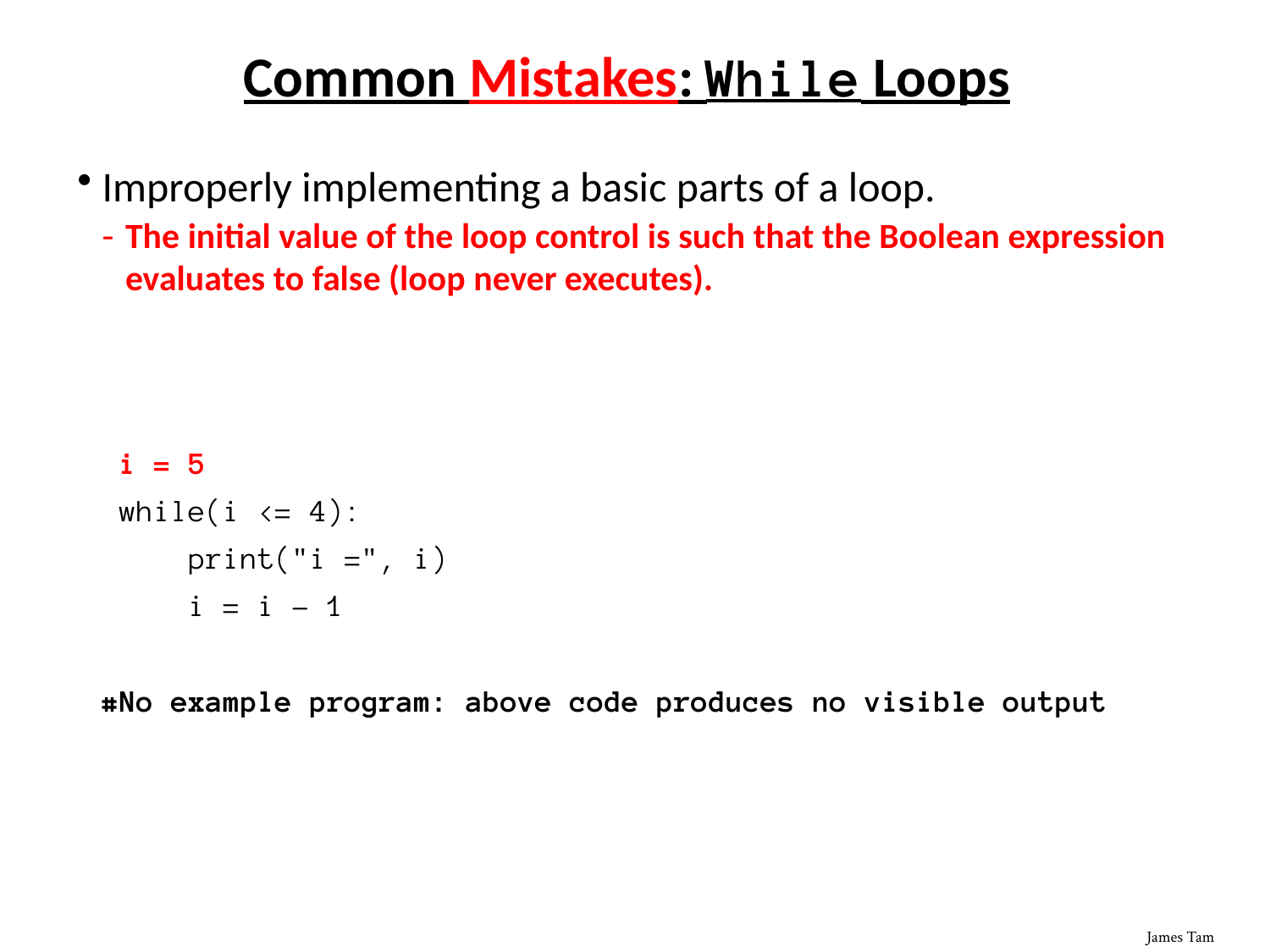

# Common Mistakes: While Loops
Improperly implementing a basic parts of a loop.
The initial value of the loop control is such that the Boolean expression evaluates to false (loop never executes).

 i = 5
 while(i <= 4):
     print("i =", i)
     i = i - 1

#No example program: above code produces no visible output